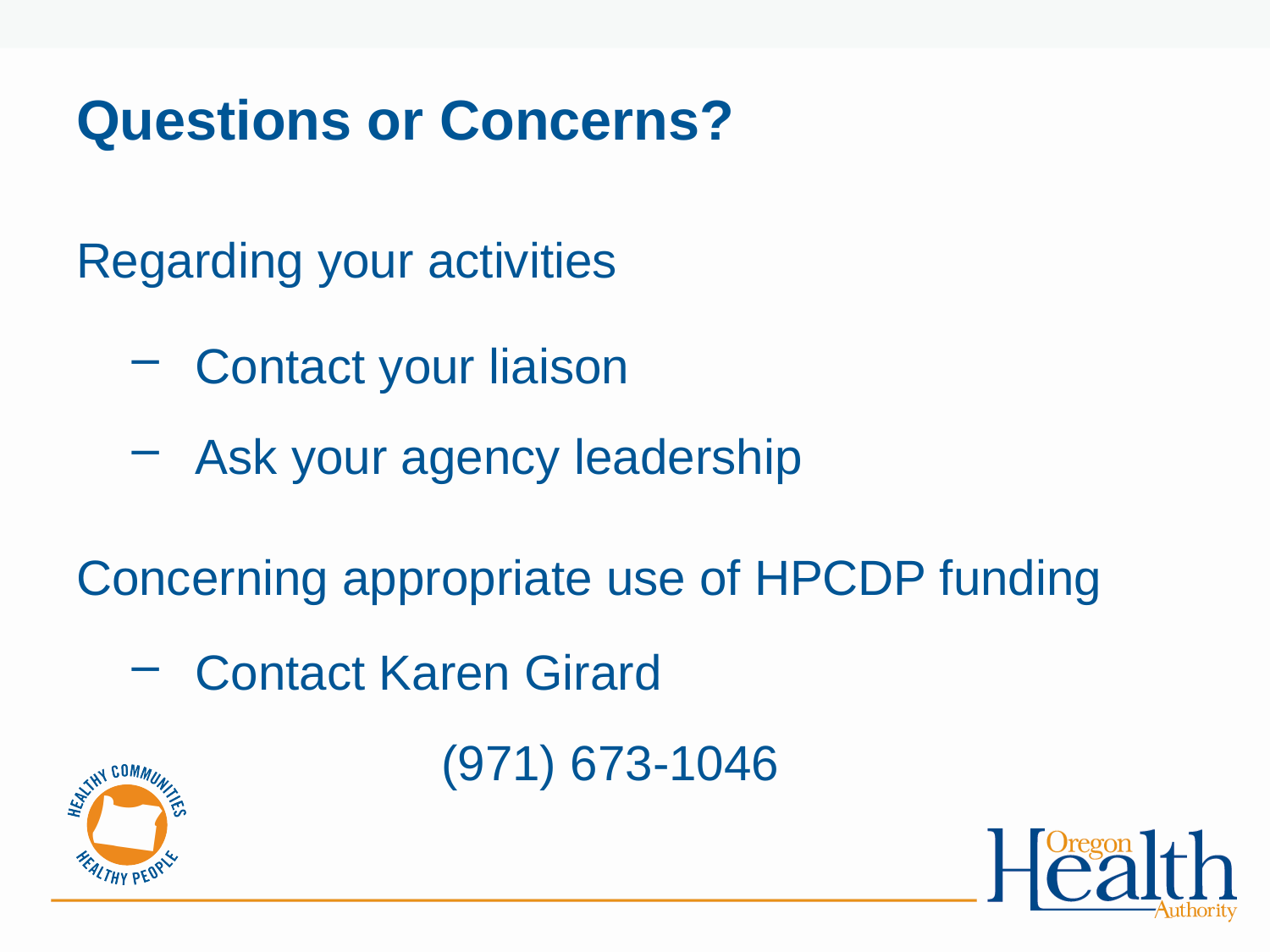

# Questions or Concerns?
Regarding your activities
Contact your liaison
Ask your agency leadership
Concerning appropriate use of HPCDP funding
Contact Karen Girard
		(971) 673-1046